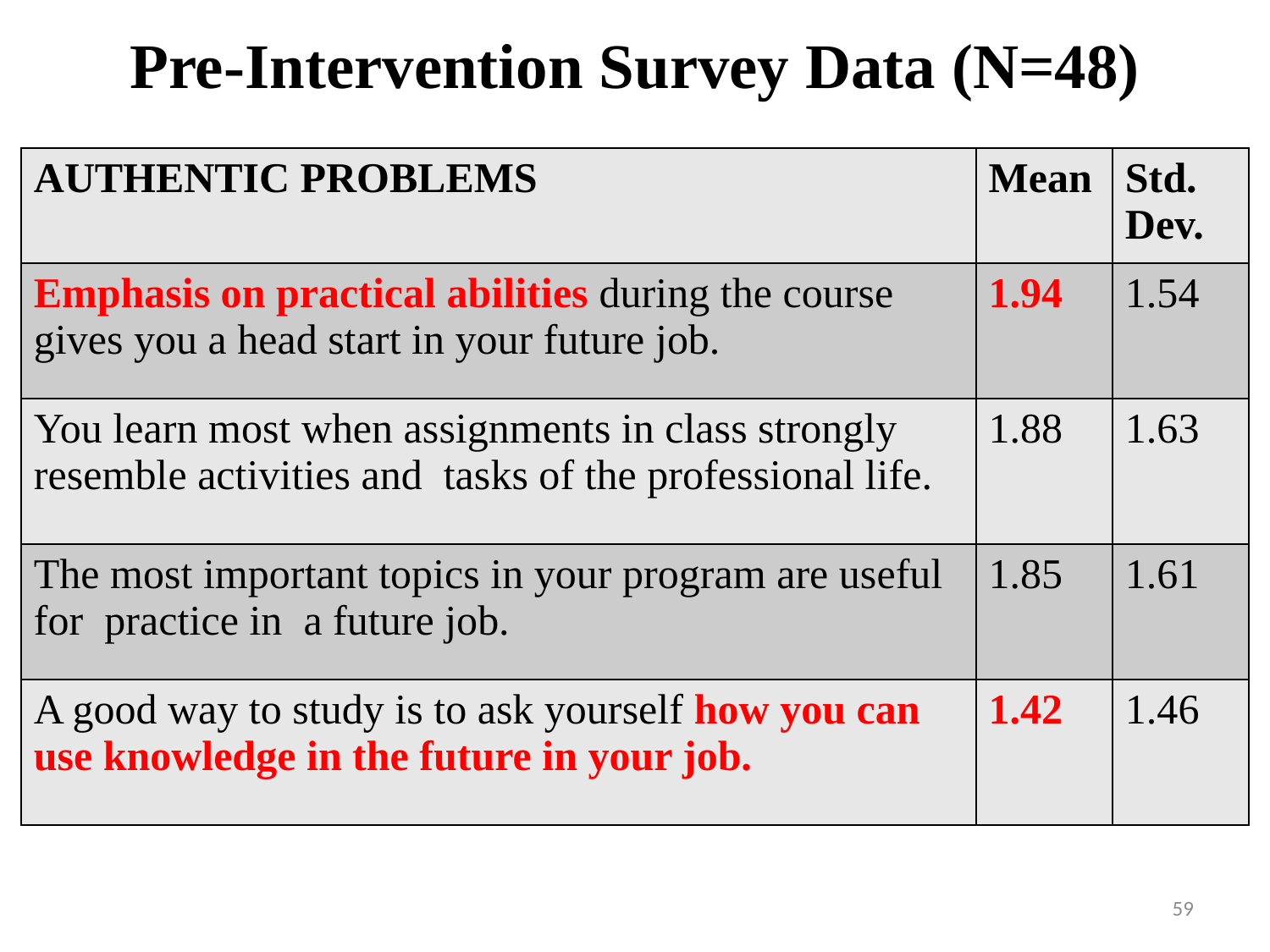

# Pre-Intervention Survey Data (N=48)
| AUTHENTIC PROBLEMS | Mean | Std. Dev. |
| --- | --- | --- |
| Emphasis on practical abilities during the course gives you a head start in your future job. | 1.94 | 1.54 |
| You learn most when assignments in class strongly resemble activities and tasks of the professional life. | 1.88 | 1.63 |
| The most important topics in your program are useful for practice in a future job. | 1.85 | 1.61 |
| A good way to study is to ask yourself how you can use knowledge in the future in your job. | 1.42 | 1.46 |
59